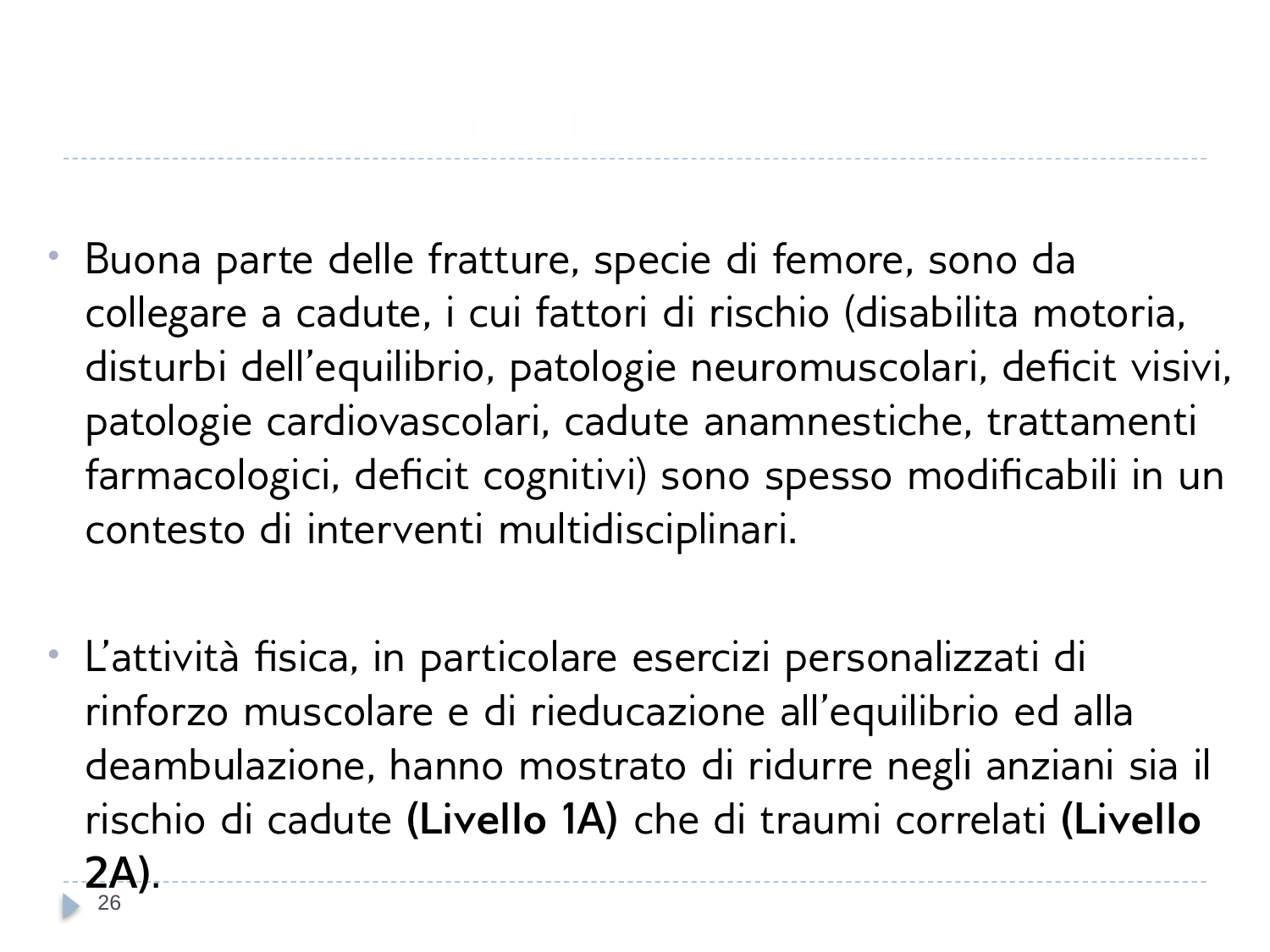

# Interventi sul rischio caduta
Buona parte delle fratture, specie di femore, sono da collegare a cadute, i cui fattori di rischio (disabilita motoria, disturbi dell’equilibrio, patologie neuromuscolari, deficit visivi, patologie cardiovascolari, cadute anamnestiche, trattamenti farmacologici, deficit cognitivi) sono spesso modificabili in un contesto di interventi multidisciplinari.

L’attività fisica, in particolare esercizi personalizzati di rinforzo muscolare e di rieducazione all’equilibrio ed alla deambulazione, hanno mostrato di ridurre negli anziani sia il rischio di cadute (Livello 1A) che di traumi correlati (Livello 2A).

26